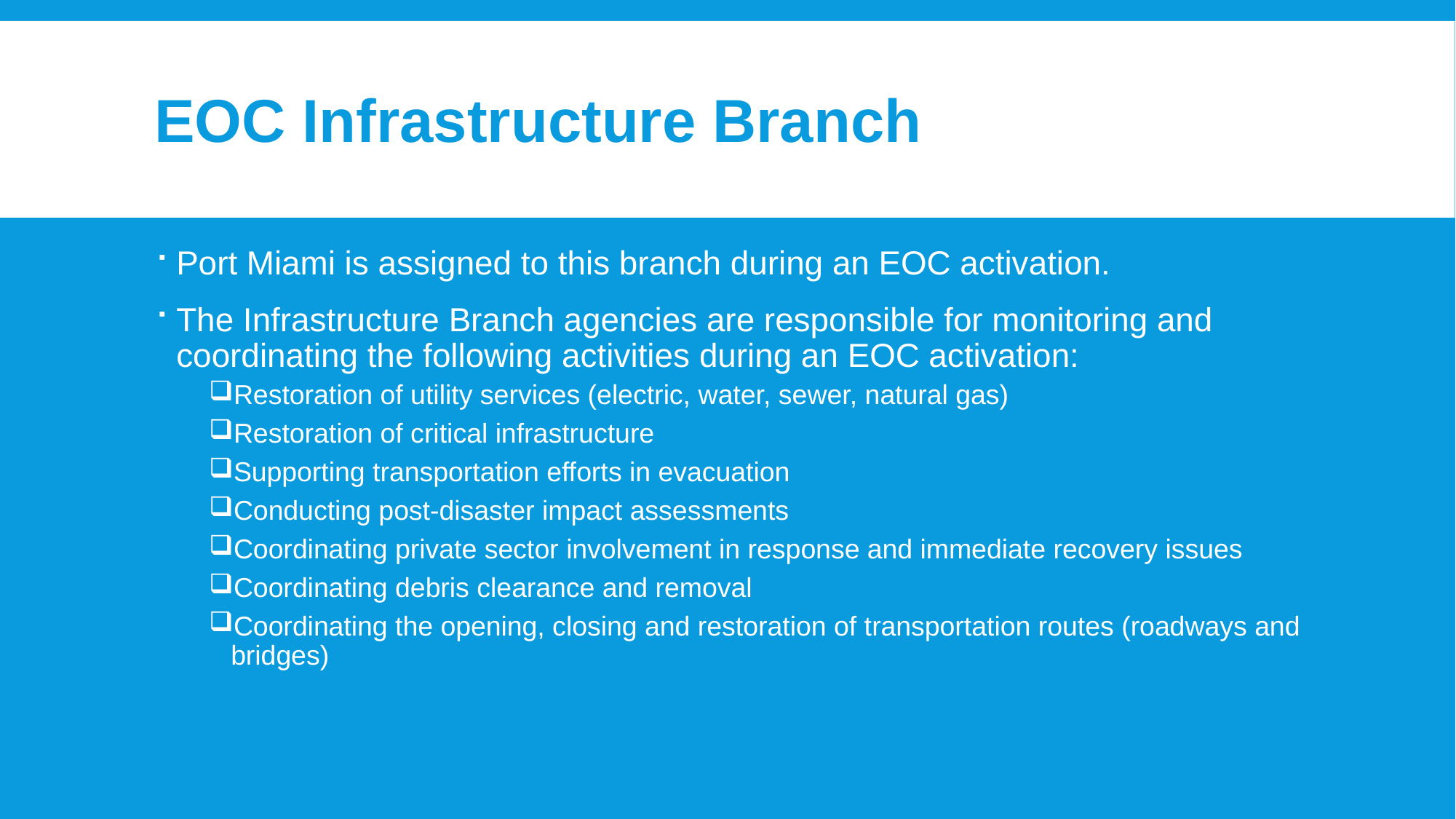

# EOC Infrastructure Branch
Port Miami is assigned to this branch during an EOC activation.
The Infrastructure Branch agencies are responsible for monitoring and coordinating the following activities during an EOC activation:
Restoration of utility services (electric, water, sewer, natural gas)
Restoration of critical infrastructure
Supporting transportation efforts in evacuation
Conducting post-disaster impact assessments
Coordinating private sector involvement in response and immediate recovery issues
Coordinating debris clearance and removal
Coordinating the opening, closing and restoration of transportation routes (roadways and bridges)